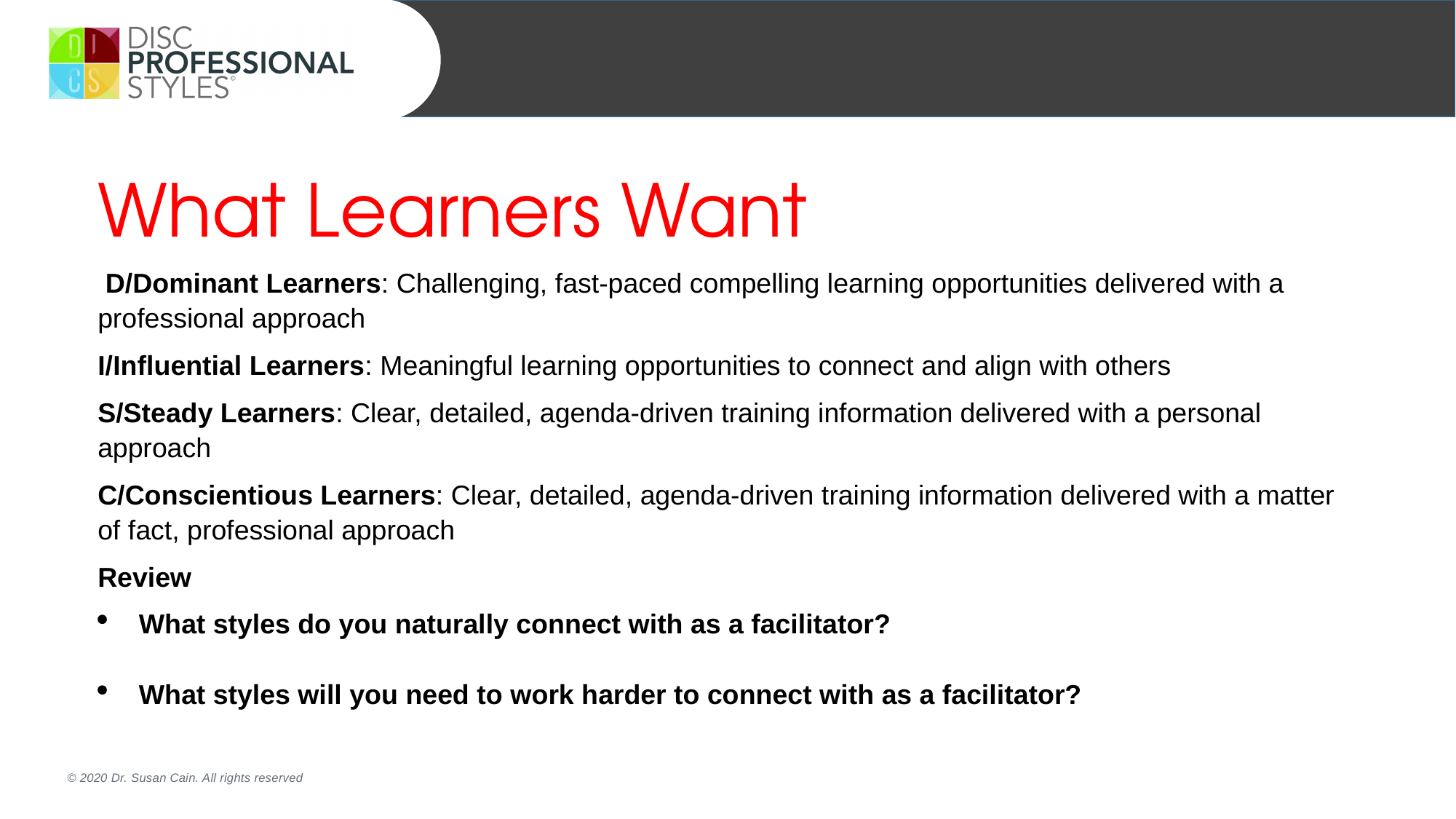

What Learners Want
 D/Dominant Learners: Challenging, fast-paced compelling learning opportunities delivered with a professional approach
I/Influential Learners: Meaningful learning opportunities to connect and align with others
S/Steady Learners: Clear, detailed, agenda-driven training information delivered with a personal approach
C/Conscientious Learners: Clear, detailed, agenda-driven training information delivered with a matter of fact, professional approach
Review
What styles do you naturally connect with as a facilitator?
What styles will you need to work harder to connect with as a facilitator?